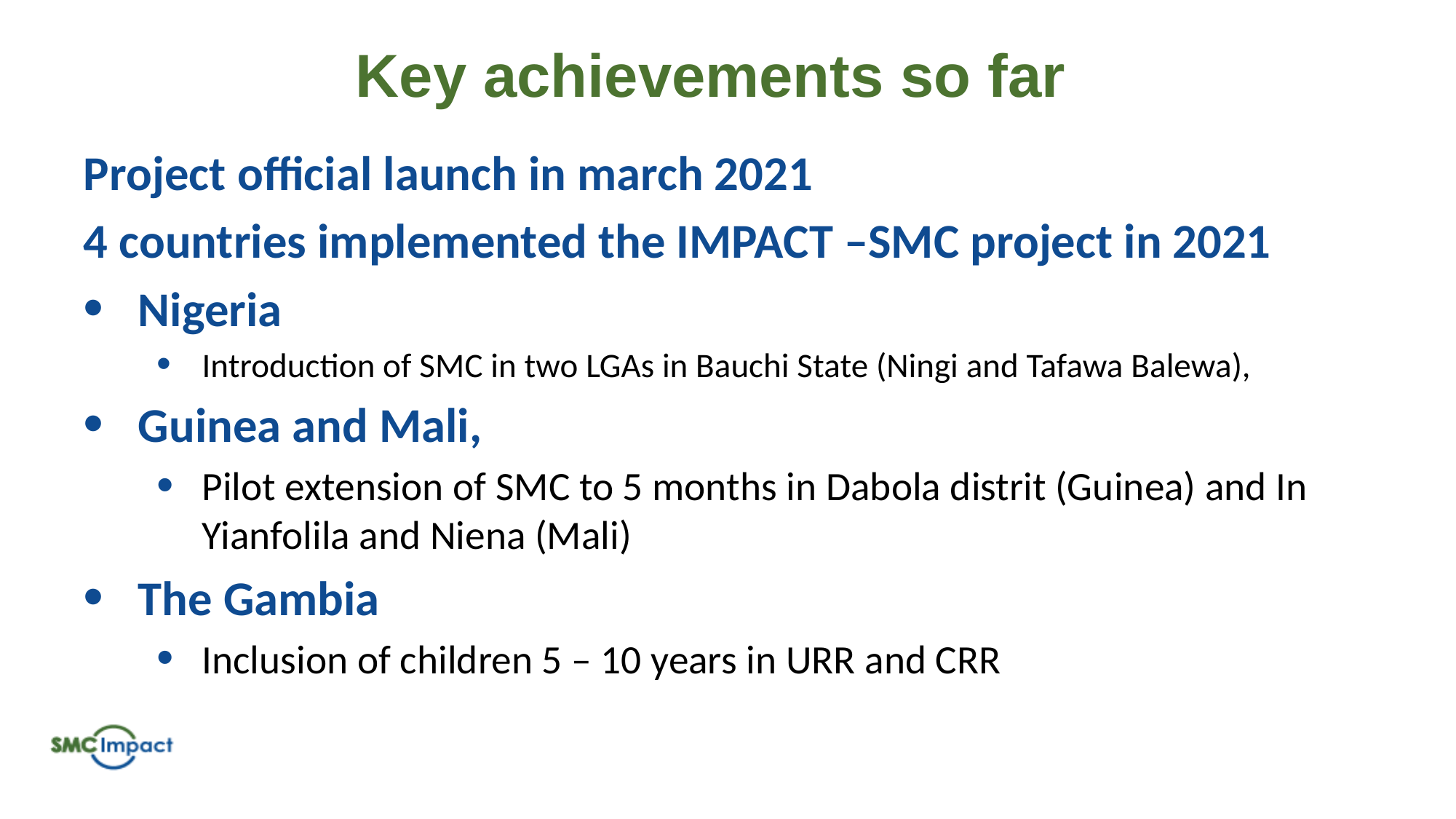

# Key achievements so far
Project official launch in march 2021
4 countries implemented the IMPACT –SMC project in 2021
Nigeria
Introduction of SMC in two LGAs in Bauchi State (Ningi and Tafawa Balewa),
Guinea and Mali,
Pilot extension of SMC to 5 months in Dabola distrit (Guinea) and In Yianfolila and Niena (Mali)
The Gambia
Inclusion of children 5 – 10 years in URR and CRR